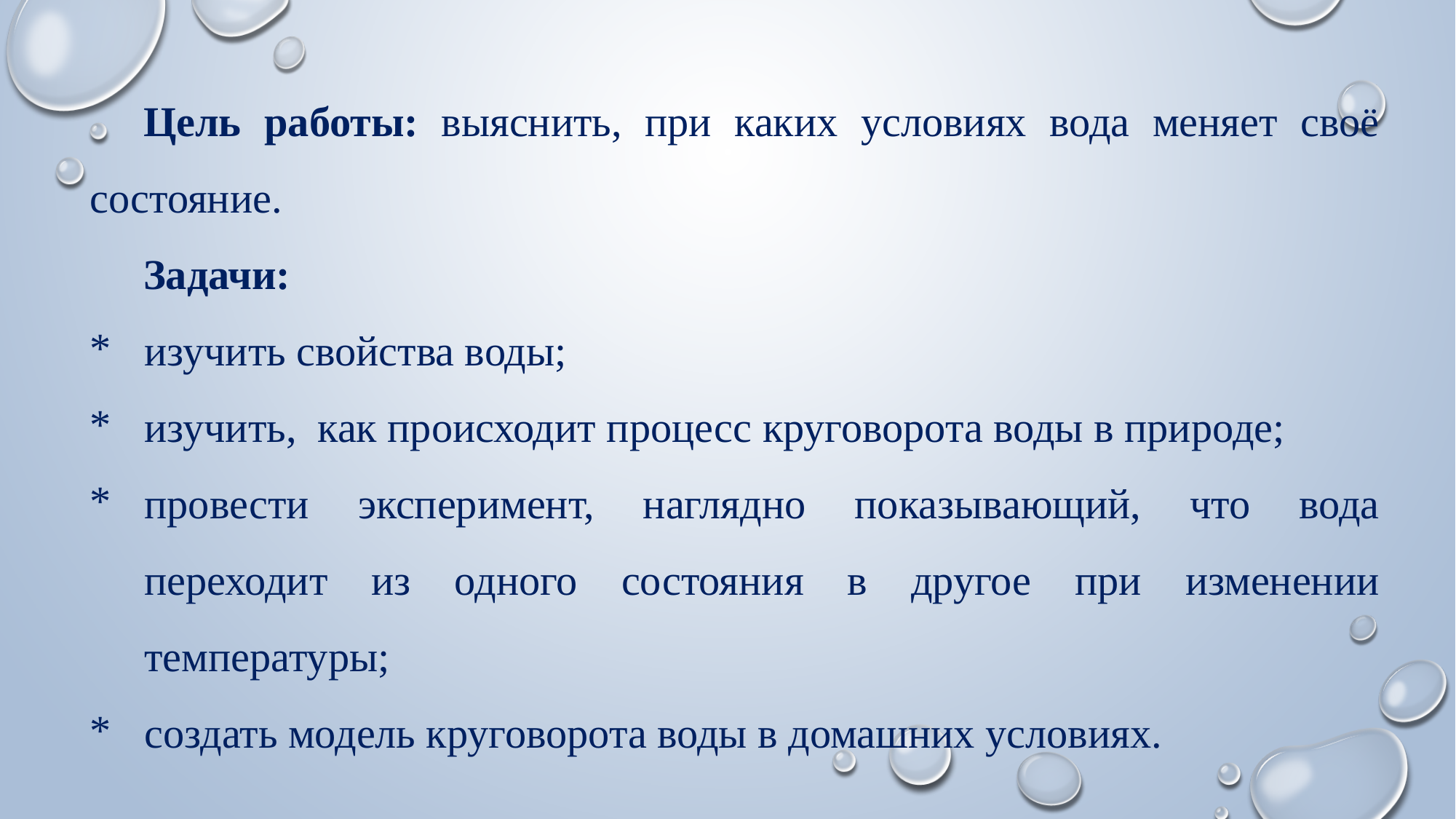

Цель работы: выяснить, при каких условиях вода меняет своё состояние.
Задачи:
изучить свойства воды;
изучить,  как происходит процесс круговорота воды в природе;
провести эксперимент, наглядно показывающий, что вода переходит из одного состояния в другое при изменении температуры;
создать модель круговорота воды в домашних условиях.